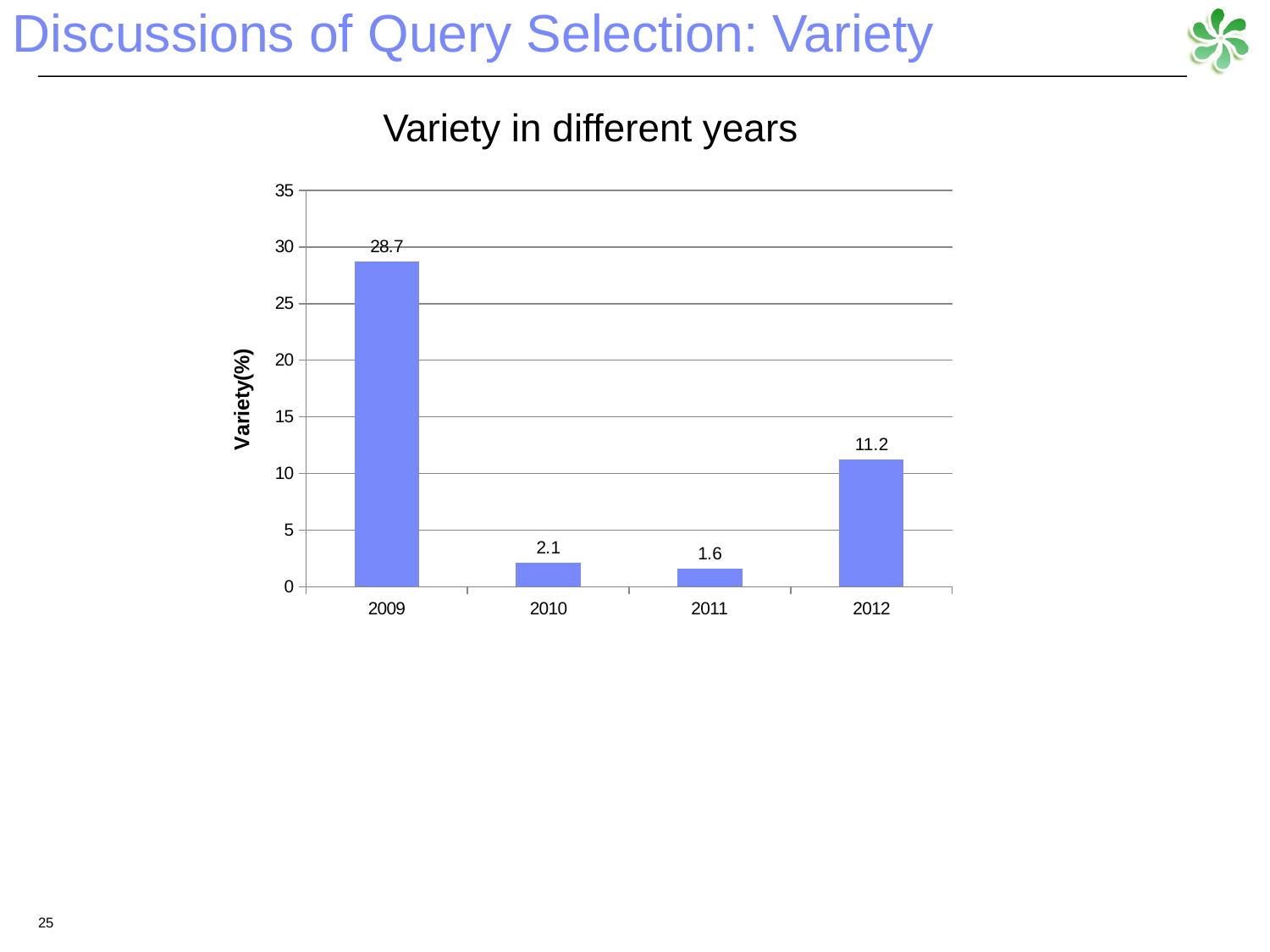

Discussions of Query Selection: Variety
Variety in different years

### Chart

| Category |  |
|---|---|
| 2009 | 28.7 |
| 2010 | 2.1 |
| 2011 | 1.6 |
| 2012 | 11.2 |
25